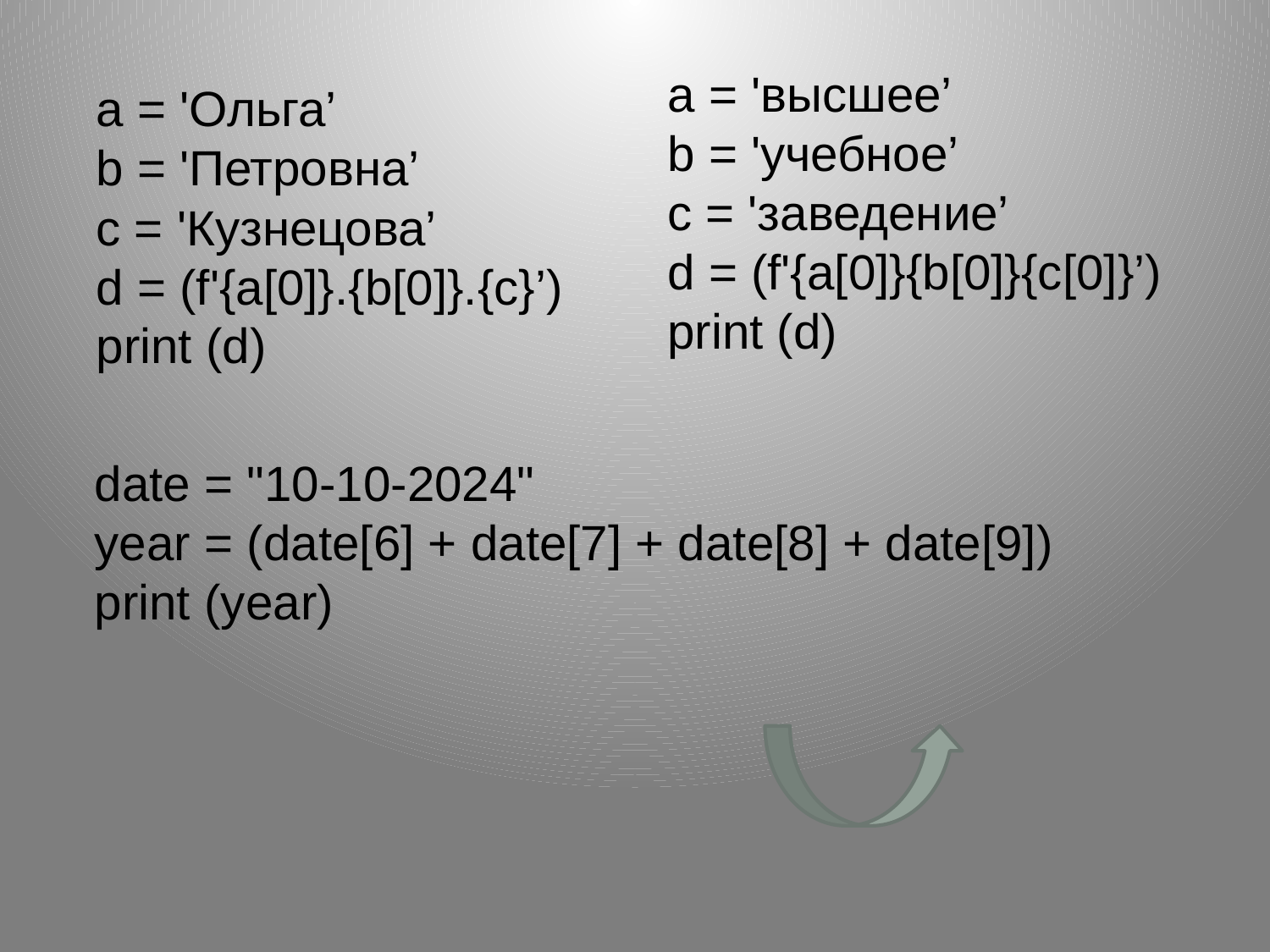

a = 'высшее’
b = 'учебное’
c = 'заведение’
d = (f'{a[0]}{b[0]}{c[0]}’)
print (d)
a = 'Ольга’
b = 'Петровна’
c = 'Кузнецова’
d = (f'{a[0]}.{b[0]}.{c}’)
print (d)
date = "10-10-2024"
year = (date[6] + date[7] + date[8] + date[9])
print (year)